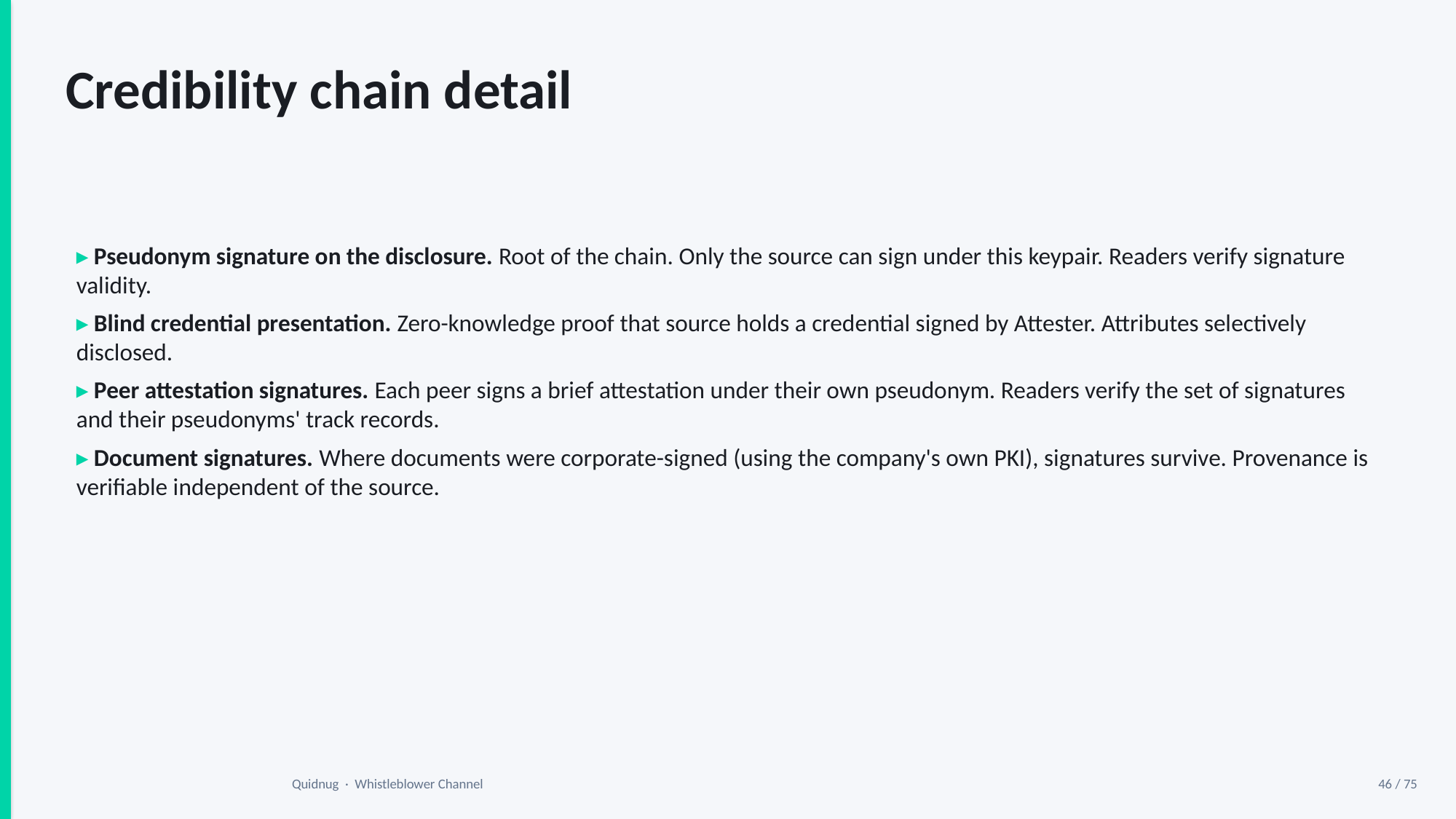

Credibility chain detail
▸ Pseudonym signature on the disclosure. Root of the chain. Only the source can sign under this keypair. Readers verify signature validity.
▸ Blind credential presentation. Zero-knowledge proof that source holds a credential signed by Attester. Attributes selectively disclosed.
▸ Peer attestation signatures. Each peer signs a brief attestation under their own pseudonym. Readers verify the set of signatures and their pseudonyms' track records.
▸ Document signatures. Where documents were corporate-signed (using the company's own PKI), signatures survive. Provenance is verifiable independent of the source.
Quidnug  ·  Whistleblower Channel
46 / 75